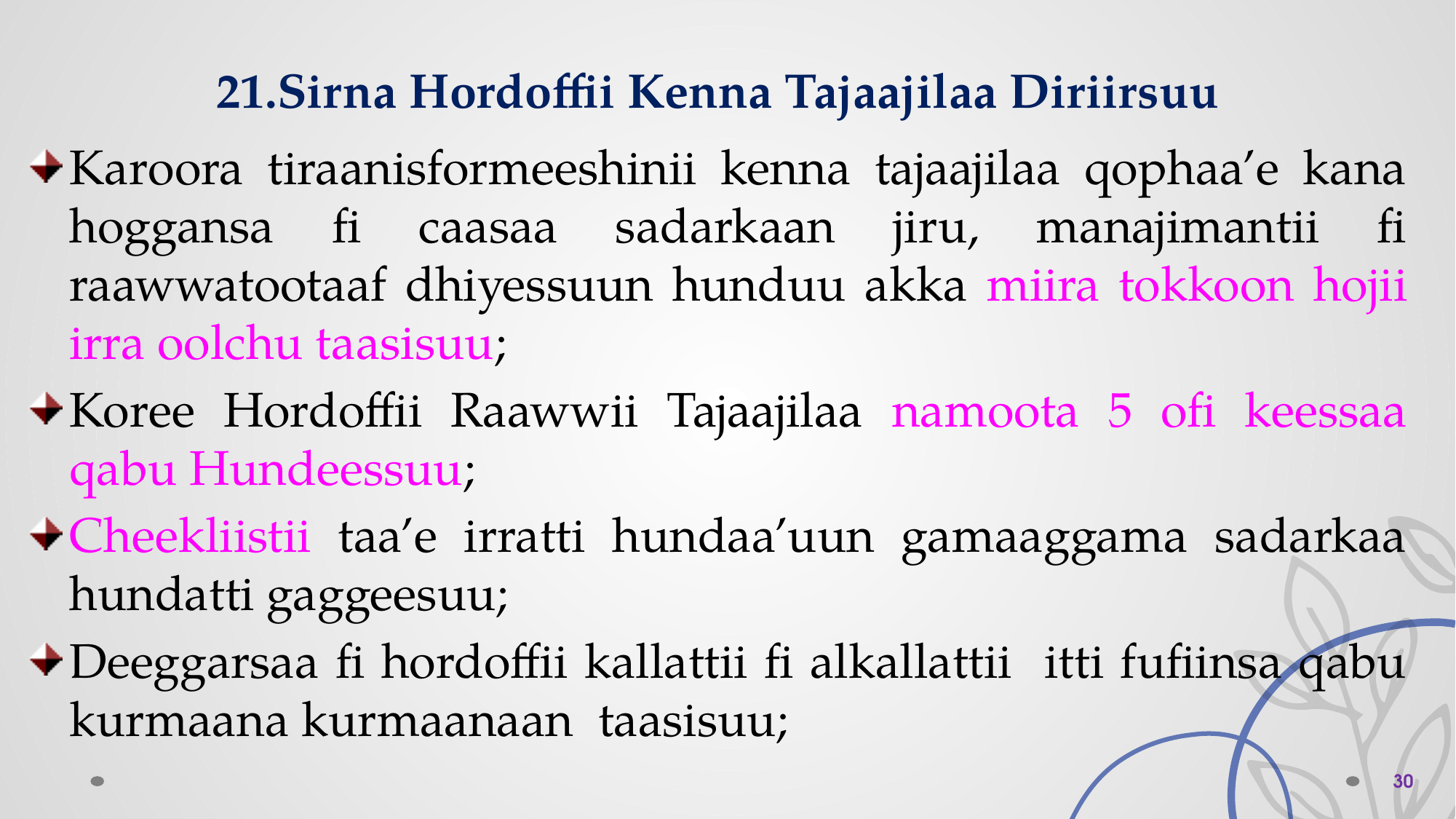

21.Sirna Hordoffii Kenna Tajaajilaa Diriirsuu
Karoora tiraanisformeeshinii kenna tajaajilaa qophaa’e kana hoggansa fi caasaa sadarkaan jiru, manajimantii fi raawwatootaaf dhiyessuun hunduu akka miira tokkoon hojii irra oolchu taasisuu;
Koree Hordoffii Raawwii Tajaajilaa namoota 5 ofi keessaa qabu Hundeessuu;
Cheekliistii taa’e irratti hundaa’uun gamaaggama sadarkaa hundatti gaggeesuu;
Deeggarsaa fi hordoffii kallattii fi alkallattii  itti fufiinsa qabu kurmaana kurmaanaan  taasisuu;
30